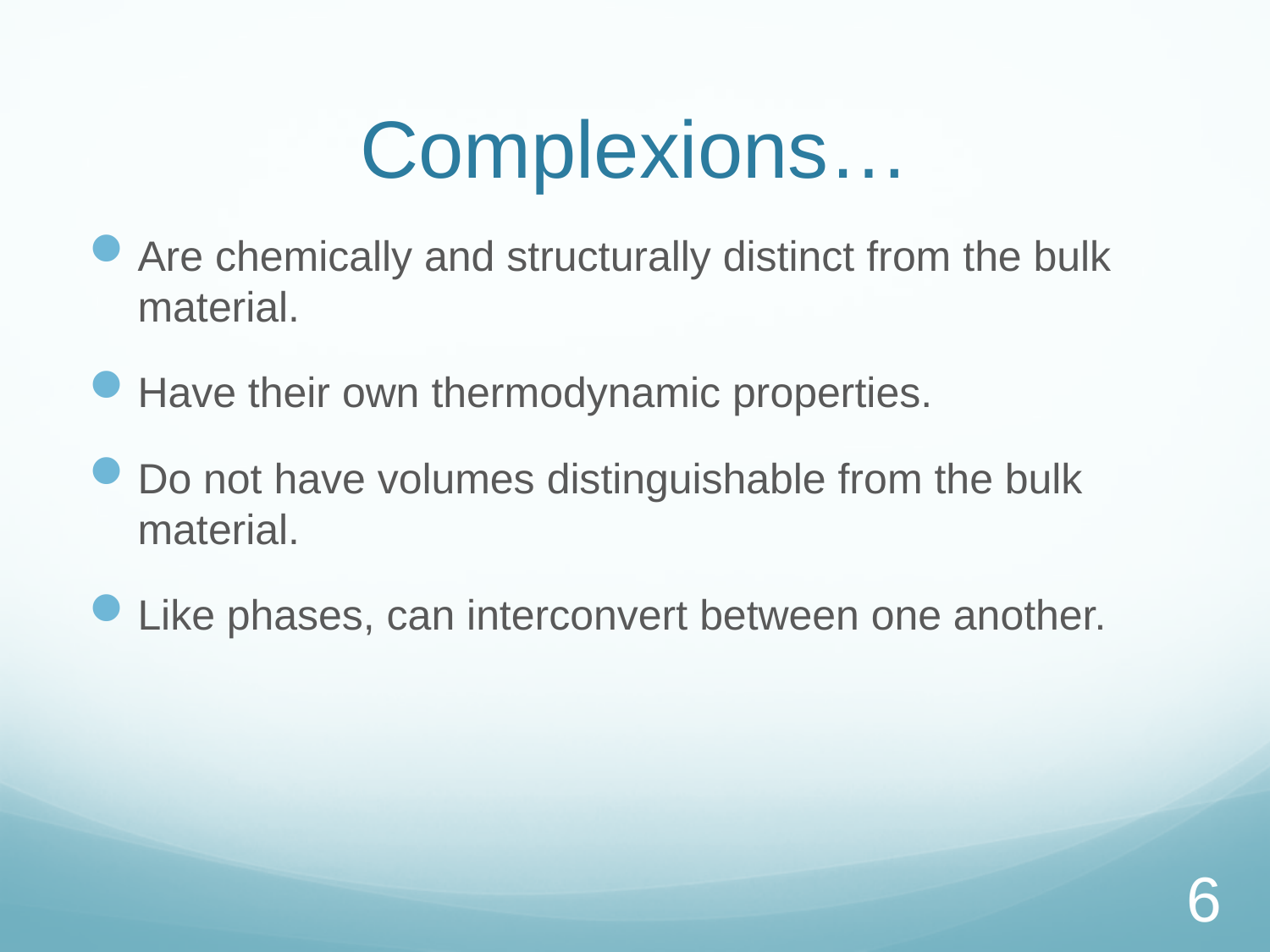

# Complexions…
Are chemically and structurally distinct from the bulk material.
Have their own thermodynamic properties.
Do not have volumes distinguishable from the bulk material.
Like phases, can interconvert between one another.

6